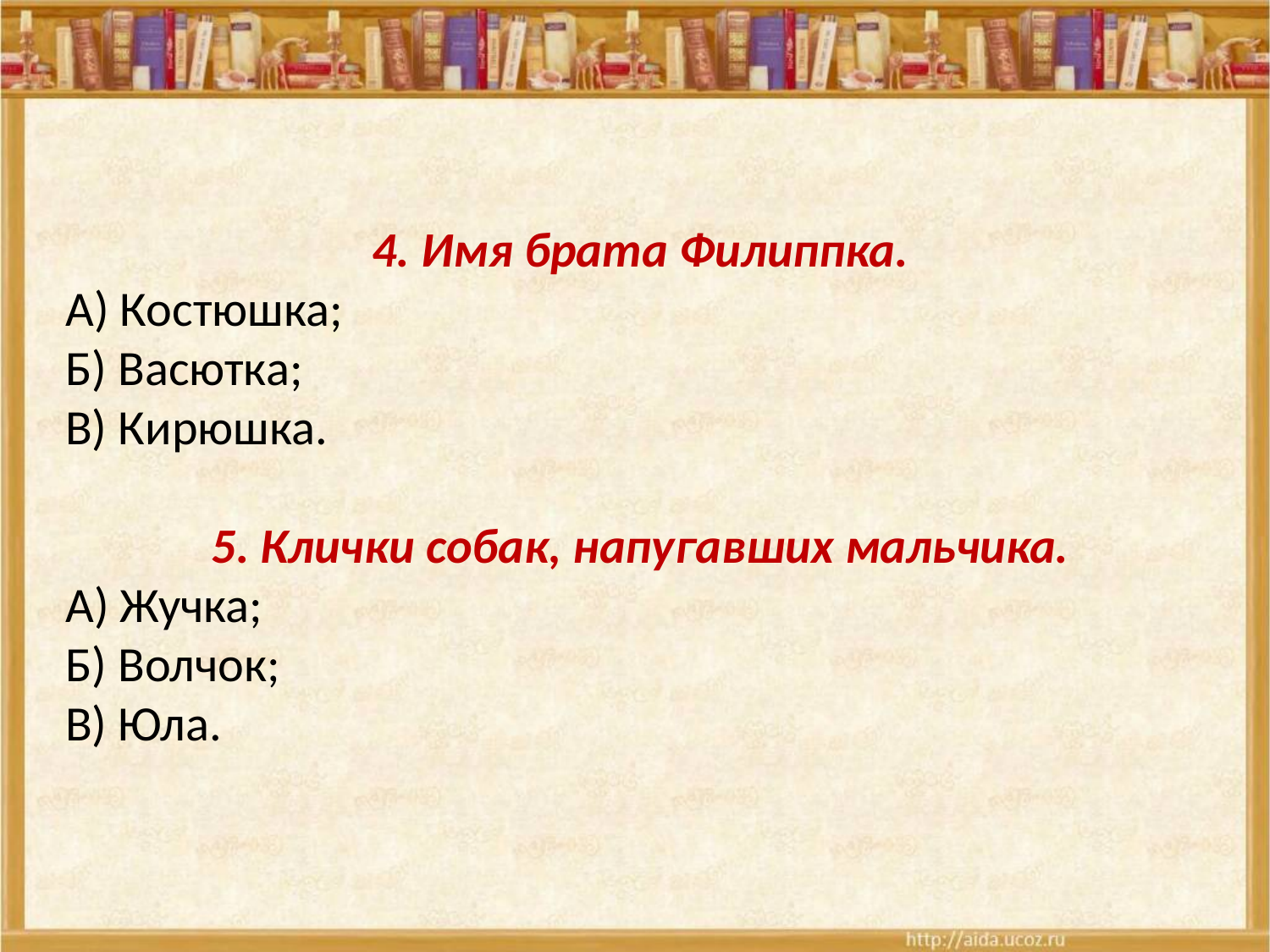

4. Имя брата Филиппка.
А) Костюшка;
Б) Васютка;
В) Кирюшка.

5. Клички собак, напугавших мальчика.
А) Жучка;
Б) Волчок;
В) Юла.